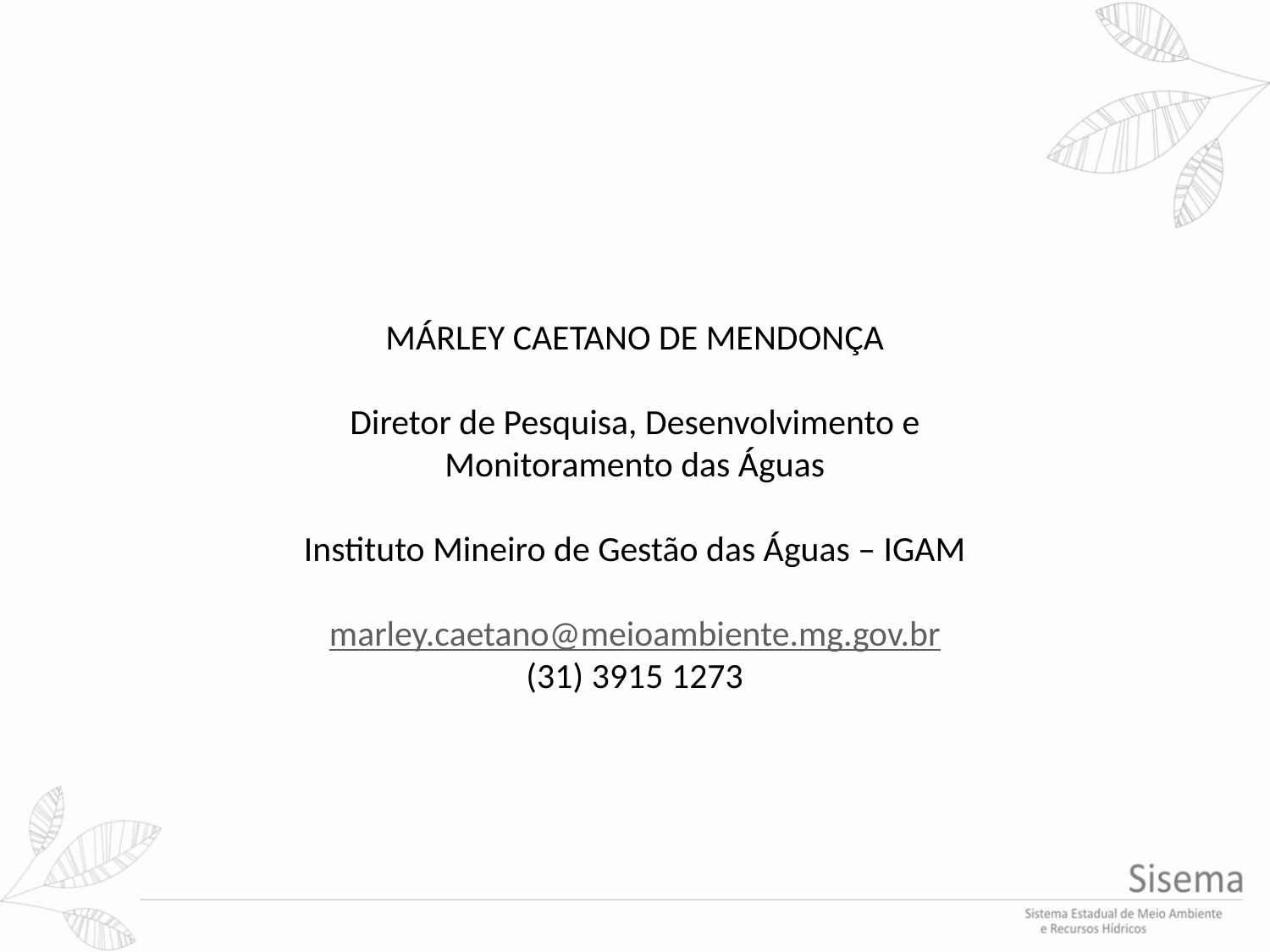

MÁRLEY CAETANO DE MENDONÇA

Diretor de Pesquisa, Desenvolvimento e Monitoramento das Águas

Instituto Mineiro de Gestão das Águas – IGAM

marley.caetano@meioambiente.mg.gov.br
(31) 3915 1273